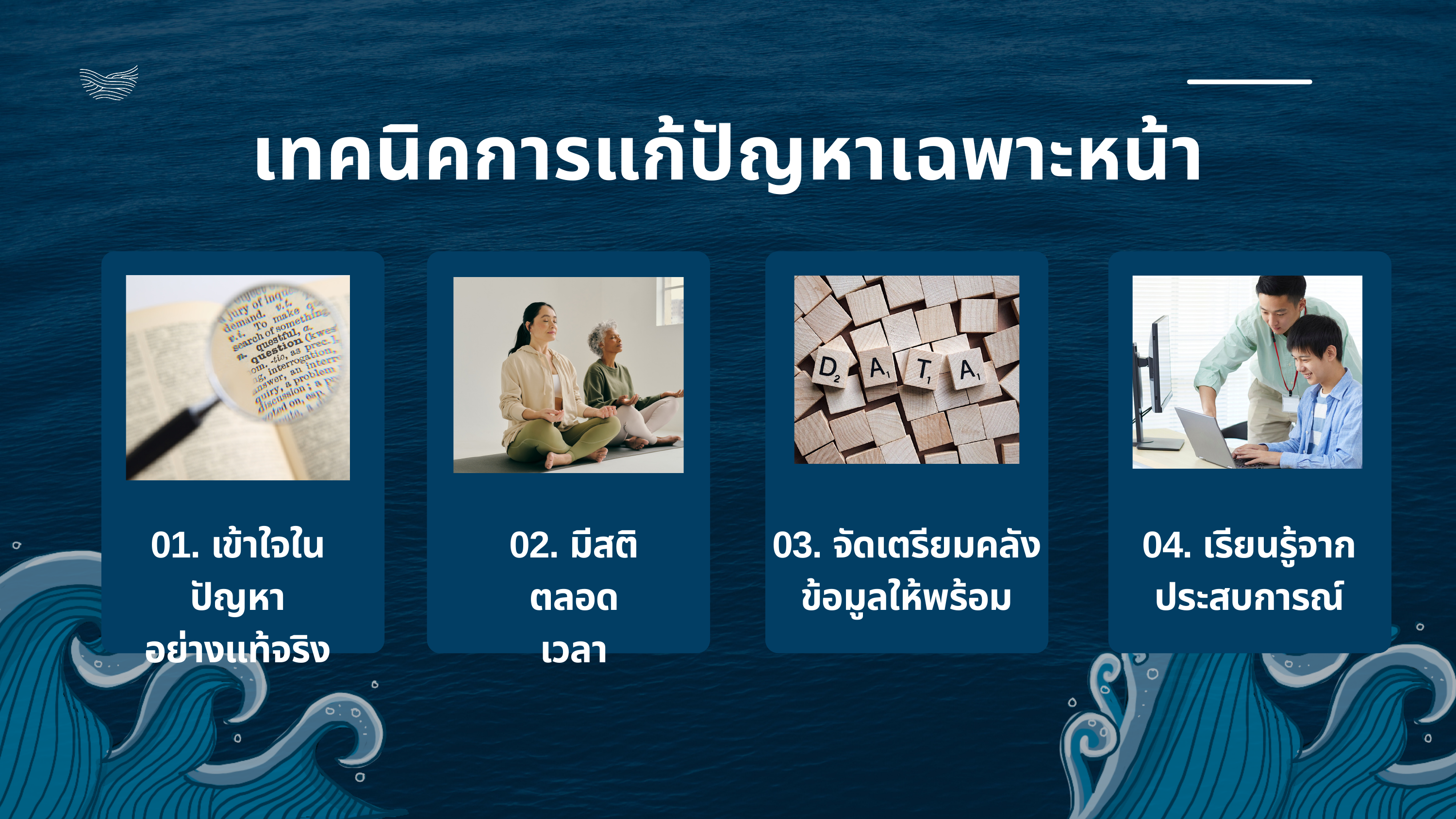

เทคนิคการแก้ปัญหาเฉพาะหน้า

01. เข้าใจในปัญหา
อย่างแท้จริง
02. มีสติ
ตลอดเวลา
03. จัดเตรียมคลัง
ข้อมูลให้พร้อม
04. เรียนรู้จาก
ประสบการณ์